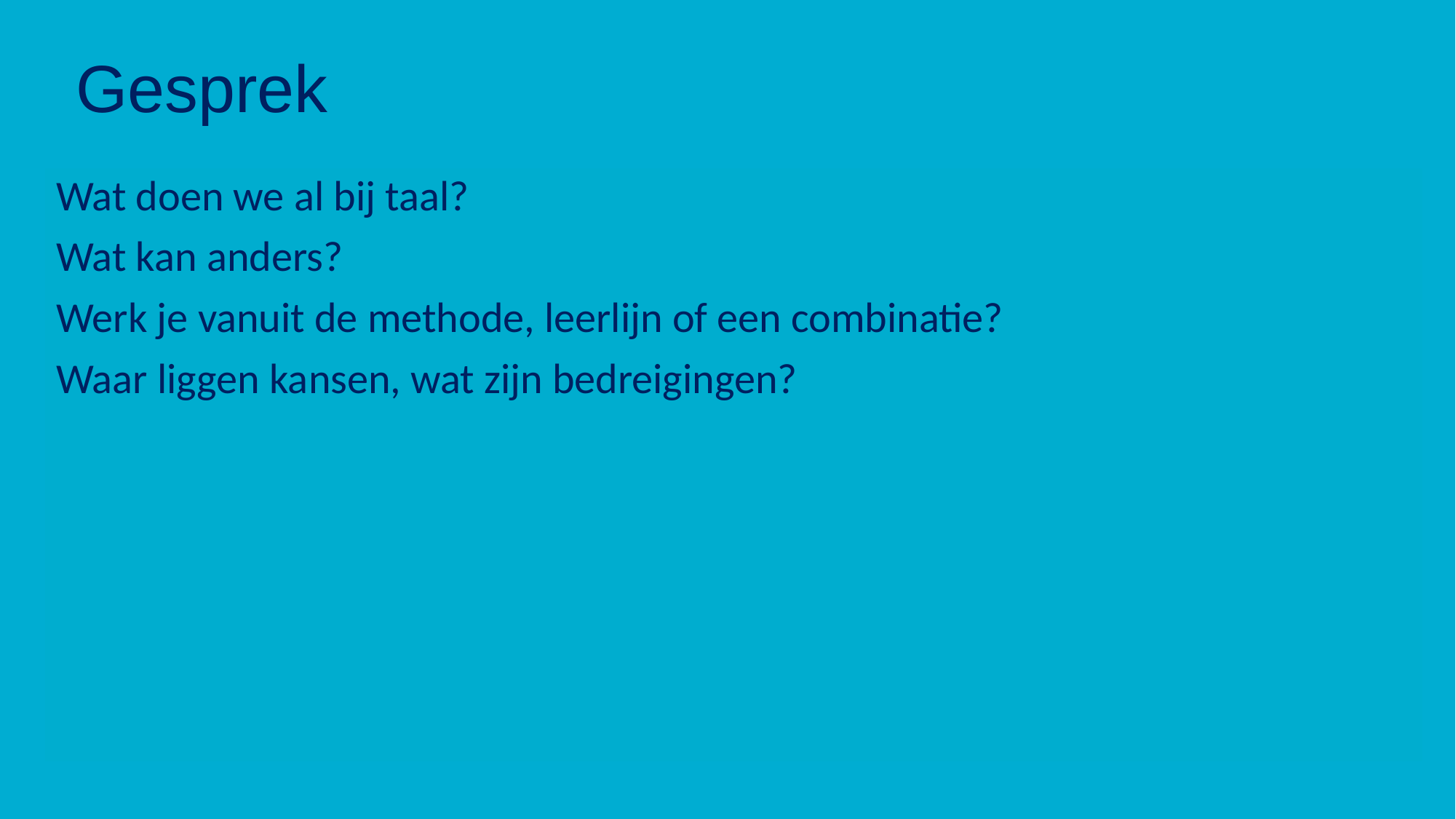

# Gesprek
Wat doen we al bij taal?
Wat kan anders?
Werk je vanuit de methode, leerlijn of een combinatie?
Waar liggen kansen, wat zijn bedreigingen?